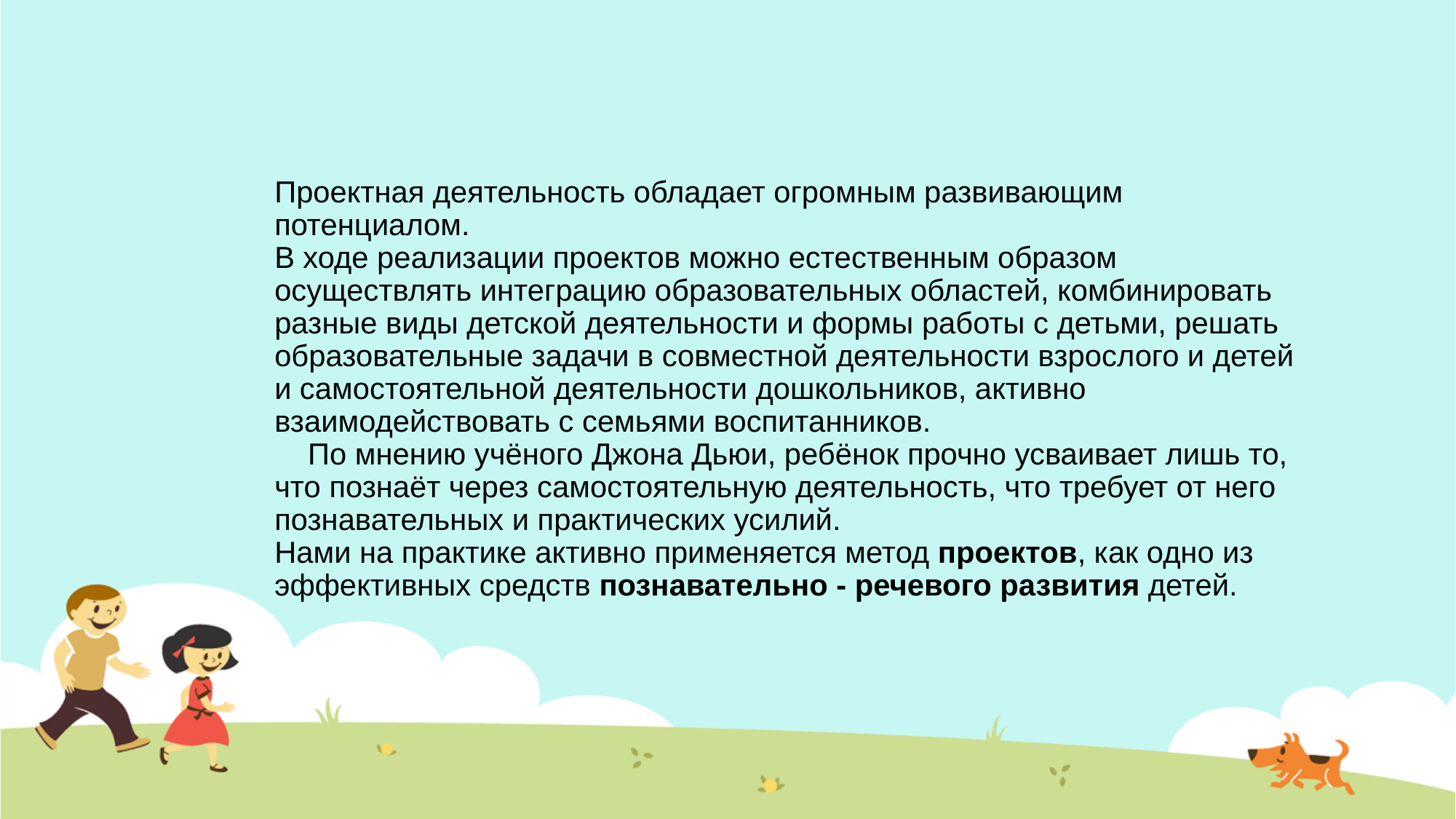

# Проектная деятельность обладает огромным развивающим потенциалом. В ходе реализации проектов можно естественным образом осуществлять интеграцию образовательных областей, комбинировать разные виды детской деятельности и формы работы с детьми, решать образовательные задачи в совместной деятельности взрослого и детей и самостоятельной деятельности дошкольников, активно взаимодействовать с семьями воспитанников. По мнению учёного Джона Дьюи, ребёнок прочно усваивает лишь то, что познаёт через самостоятельную деятельность, что требует от него познавательных и практических усилий. Нами на практике активно применяется метод проектов, как одно из эффективных средств познавательно - речевого развития детей.